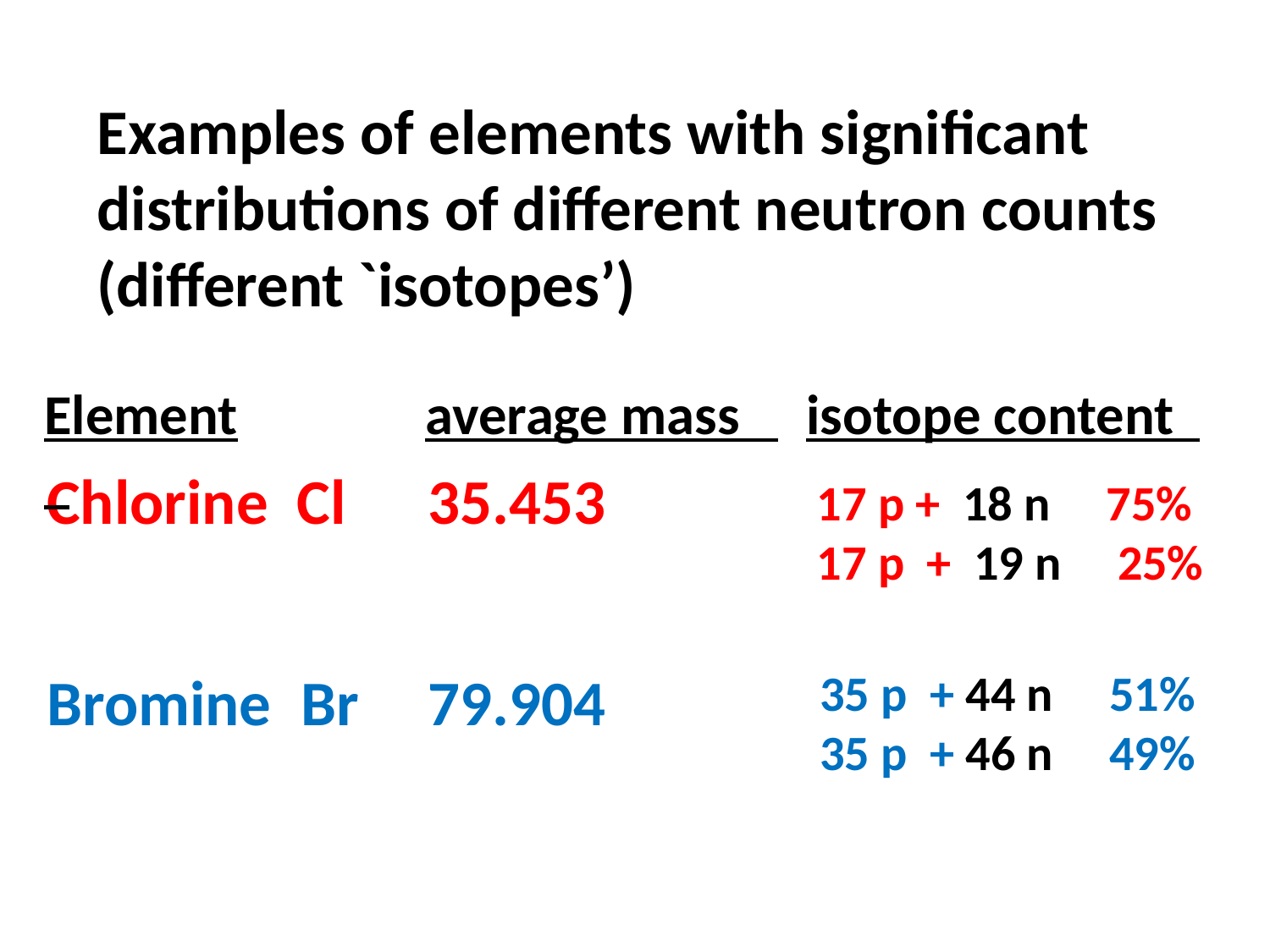

Examples of elements with significant distributions of different neutron counts (different `isotopes’)
Element		average mass   	isotope content
Chlorine  Cl	35.453
17 p +  18 n     75%
17 p  +  19 n     25%
Bromine	Br	79.904
35 p  + 44 n     51%
35 p  + 46 n     49%